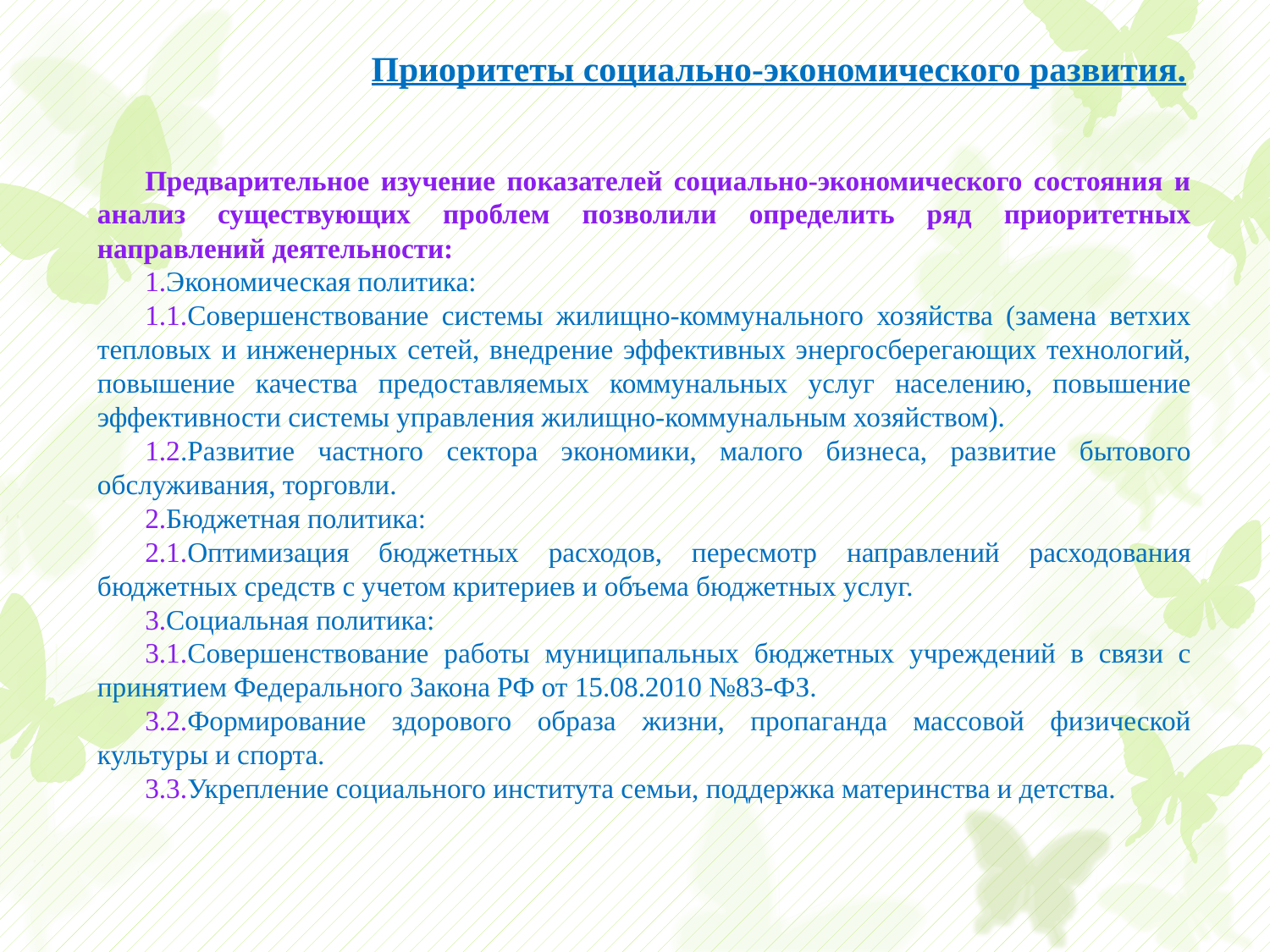

Приоритеты социально-экономического развития.
Предварительное изучение показателей социально-экономического состояния и анализ существующих проблем позволили определить ряд приоритетных направлений деятельности:
1.Экономическая политика:
1.1.Совершенствование системы жилищно-коммунального хозяйства (замена ветхих тепловых и инженерных сетей, внедрение эффективных энергосберегающих технологий, повышение качества предоставляемых коммунальных услуг населению, повышение эффективности системы управления жилищно-коммунальным хозяйством).
1.2.Развитие частного сектора экономики, малого бизнеса, развитие бытового обслуживания, торговли.
2.Бюджетная политика:
2.1.Оптимизация бюджетных расходов, пересмотр направлений расходования бюджетных средств с учетом критериев и объема бюджетных услуг.
3.Социальная политика:
3.1.Совершенствование работы муниципальных бюджетных учреждений в связи с принятием Федерального Закона РФ от 15.08.2010 №83-ФЗ.
3.2.Формирование здорового образа жизни, пропаганда массовой физической культуры и спорта.
3.3.Укрепление социального института семьи, поддержка материнства и детства.